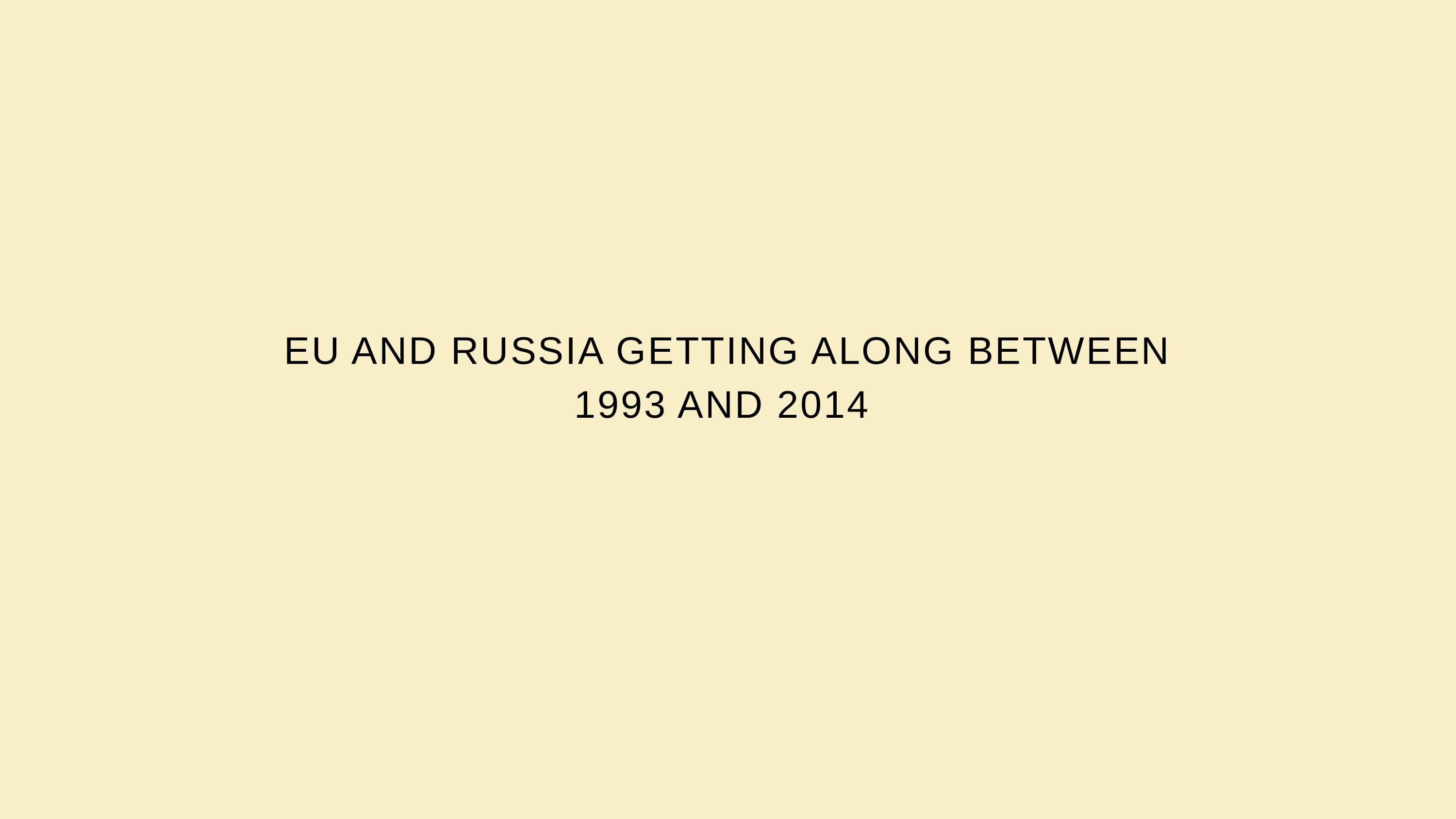

EU AND RUSSIA GETTING ALONG BETWEEN 1993 AND 2014